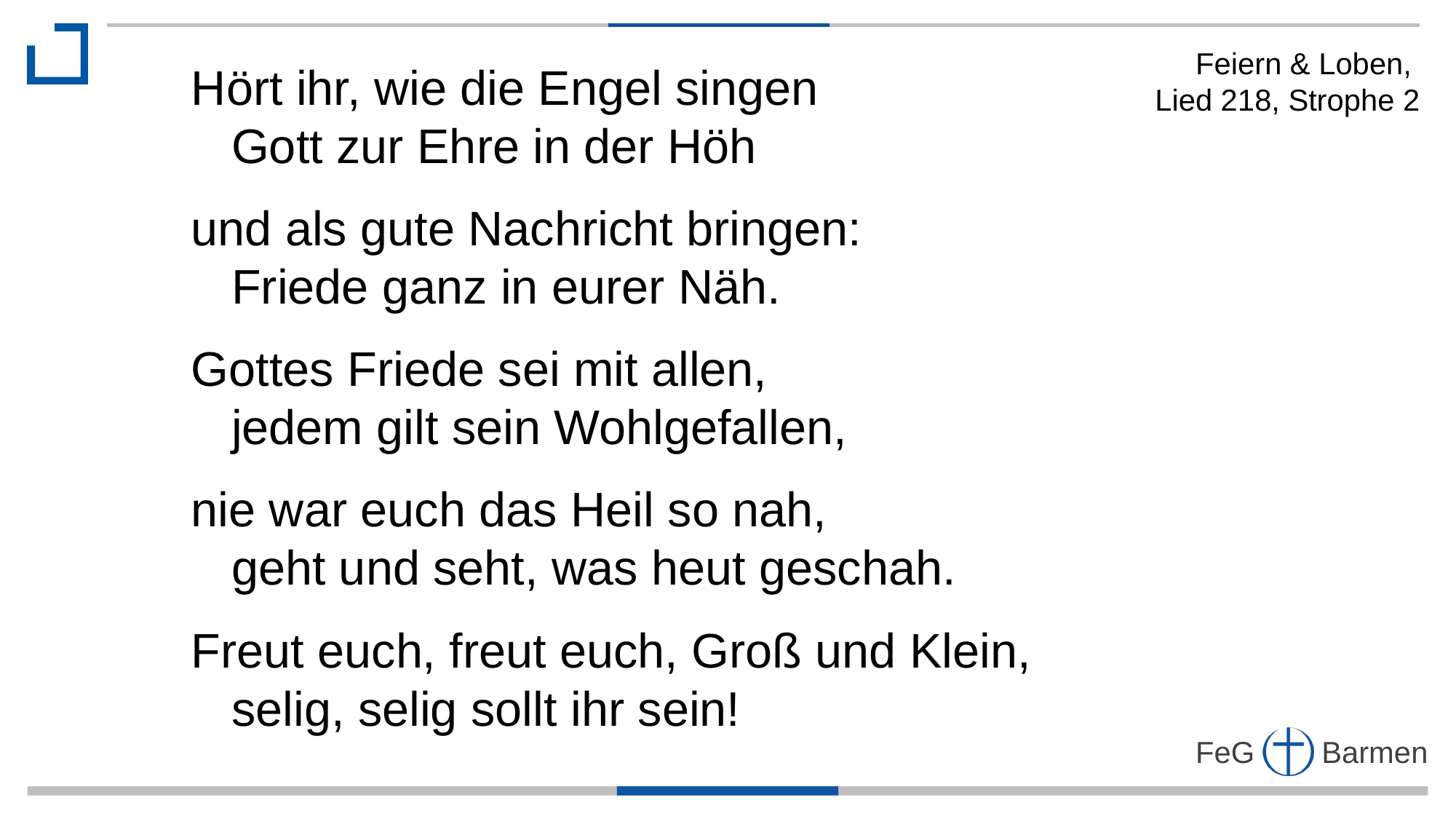

Feiern & Loben,
Lied 218, Strophe 2
Hört ihr, wie die Engel singen
   Gott zur Ehre in der Höh
und als gute Nachricht bringen:
   Friede ganz in eurer Näh.
Gottes Friede sei mit allen,
   jedem gilt sein Wohlgefallen,
nie war euch das Heil so nah,
   geht und seht, was heut geschah.
Freut euch, freut euch, Groß und Klein,
   selig, selig sollt ihr sein!